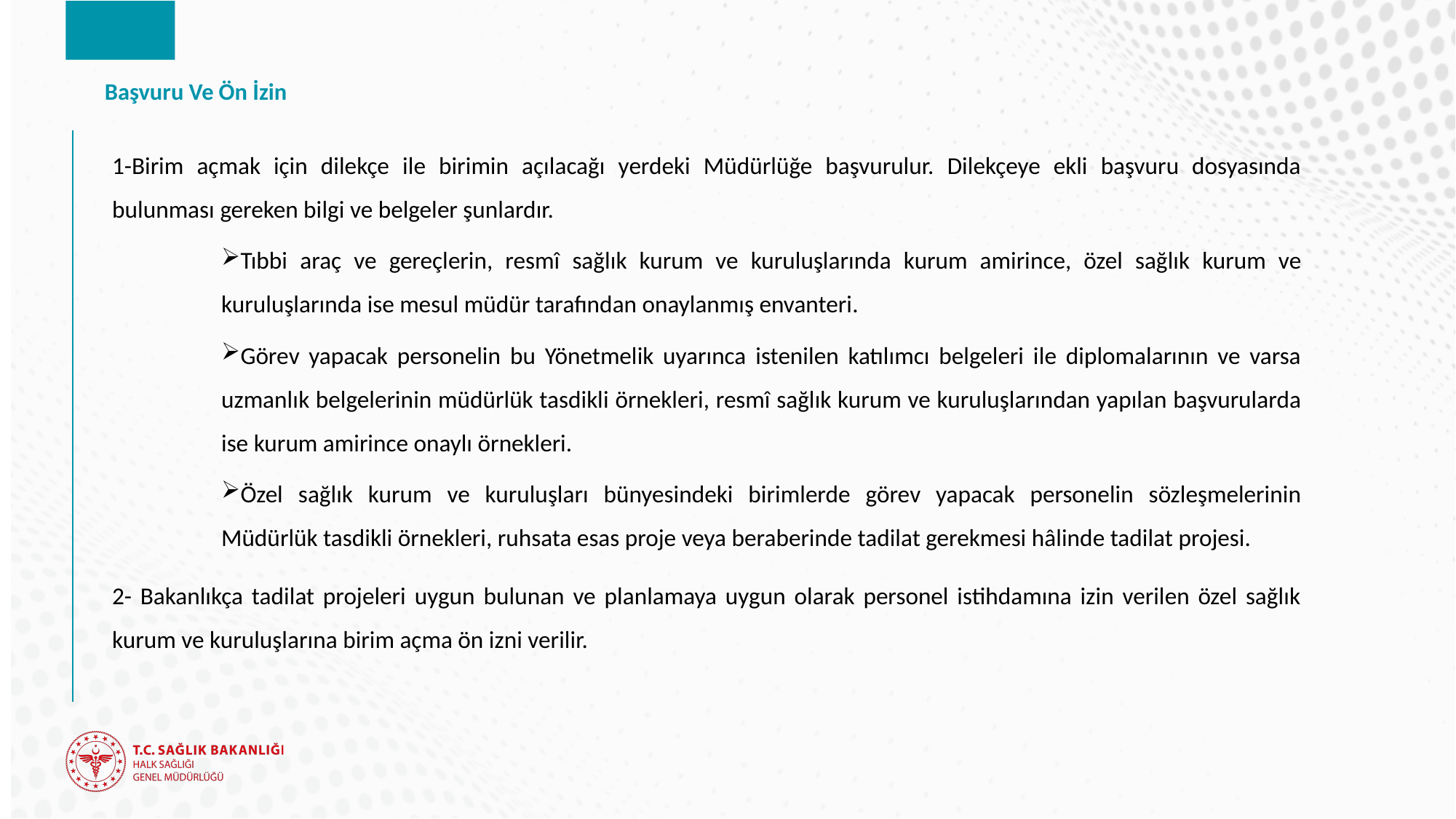

# Başvuru Ve Ön İzin
1-Birim açmak için dilekçe ile birimin açılacağı yerdeki Müdürlüğe başvurulur. Dilekçeye ekli başvuru dosyasında bulunması gereken bilgi ve belgeler şunlardır.
Tıbbi araç ve gereçlerin, resmî sağlık kurum ve kuruluşlarında kurum amirince, özel sağlık kurum ve kuruluşlarında ise mesul müdür tarafından onaylanmış envanteri.
Görev yapacak personelin bu Yönetmelik uyarınca istenilen katılımcı belgeleri ile diplomalarının ve varsa uzmanlık belgelerinin müdürlük tasdikli örnekleri, resmî sağlık kurum ve kuruluşlarından yapılan başvurularda ise kurum amirince onaylı örnekleri.
Özel sağlık kurum ve kuruluşları bünyesindeki birimlerde görev yapacak personelin sözleşmelerinin Müdürlük tasdikli örnekleri, ruhsata esas proje veya beraberinde tadilat gerekmesi hâlinde tadilat projesi.
2- Bakanlıkça tadilat projeleri uygun bulunan ve planlamaya uygun olarak personel istihdamına izin verilen özel sağlık kurum ve kuruluşlarına birim açma ön izni verilir.